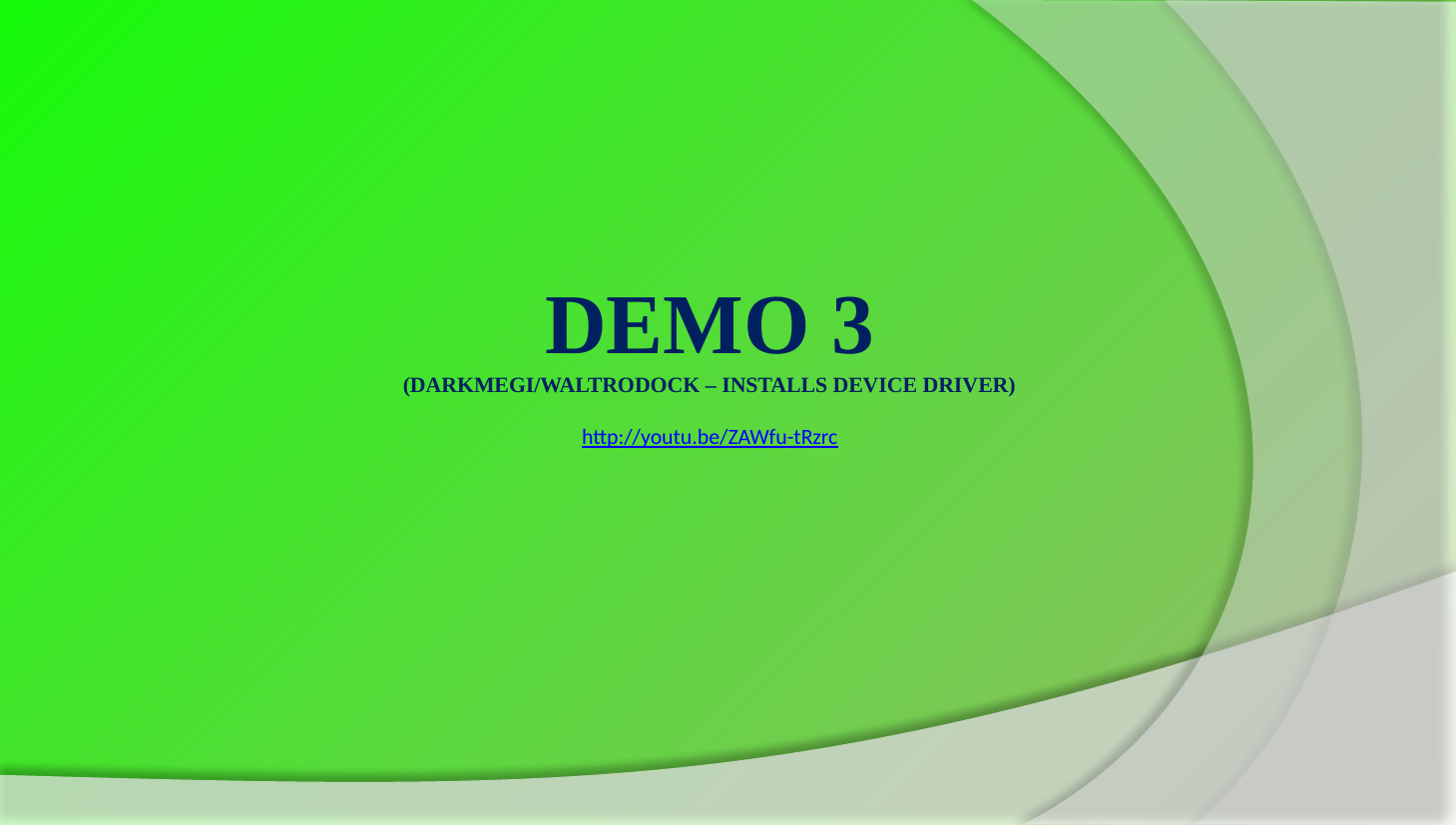

# Demo 3 (Darkmegi/waltrodock – installs device driver) http://youtu.be/ZAWfu-tRzrc